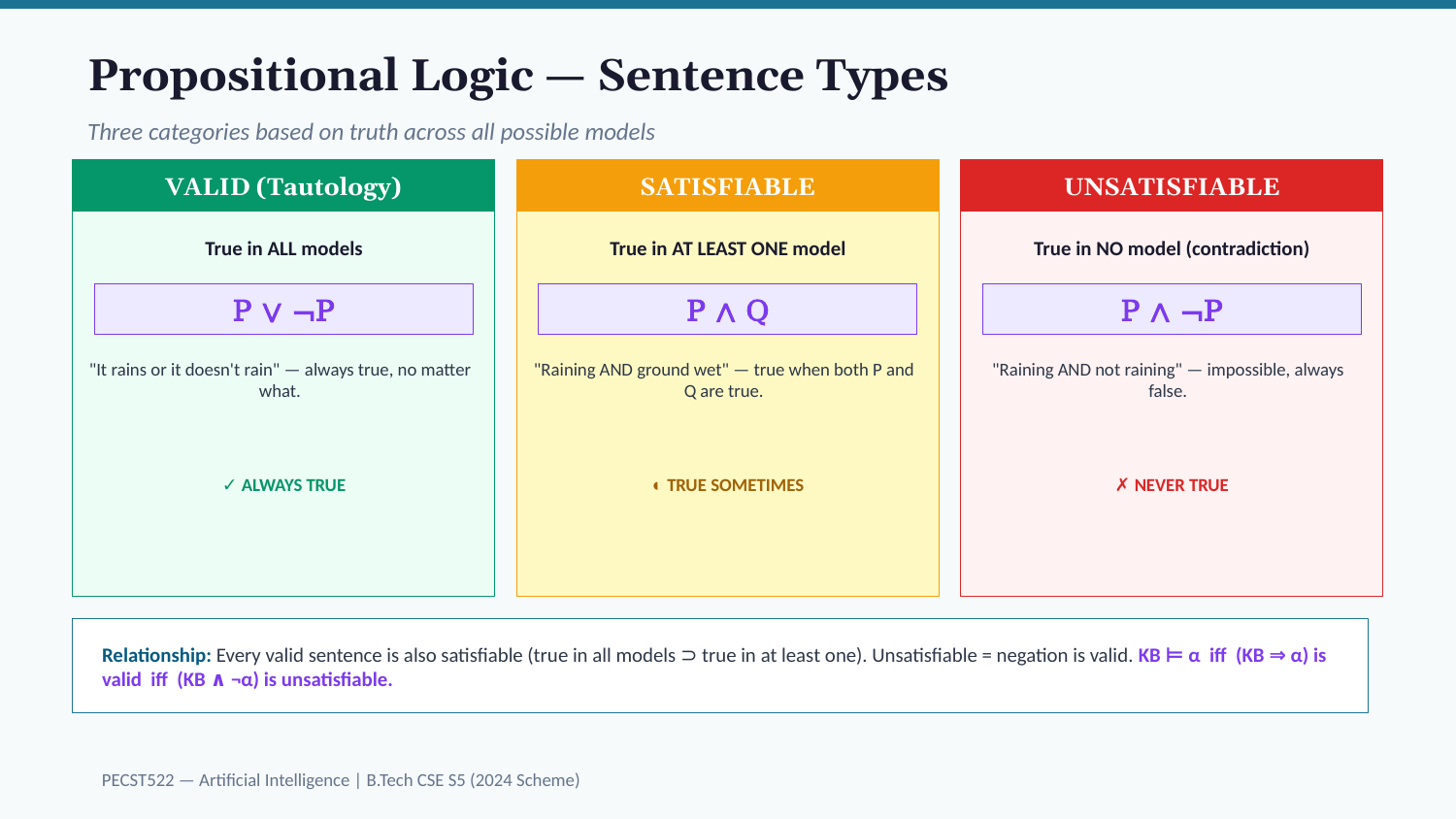

Propositional Logic — Sentence Types
Three categories based on truth across all possible models

VALID (Tautology)

SATISFIABLE

UNSATISFIABLE
True in ALL models
True in AT LEAST ONE model
True in NO model (contradiction)

P ∨ ¬P

P ∧ Q

P ∧ ¬P
"It rains or it doesn't rain" — always true, no matter what.
"Raining AND ground wet" — true when both P and Q are true.
"Raining AND not raining" — impossible, always false.
✓ ALWAYS TRUE
◐ TRUE SOMETIMES
✗ NEVER TRUE

Relationship: Every valid sentence is also satisfiable (true in all models ⊃ true in at least one). Unsatisfiable = negation is valid. KB ⊨ α  iff  (KB ⇒ α) is valid  iff  (KB ∧ ¬α) is unsatisfiable.
PECST522 — Artificial Intelligence | B.Tech CSE S5 (2024 Scheme)